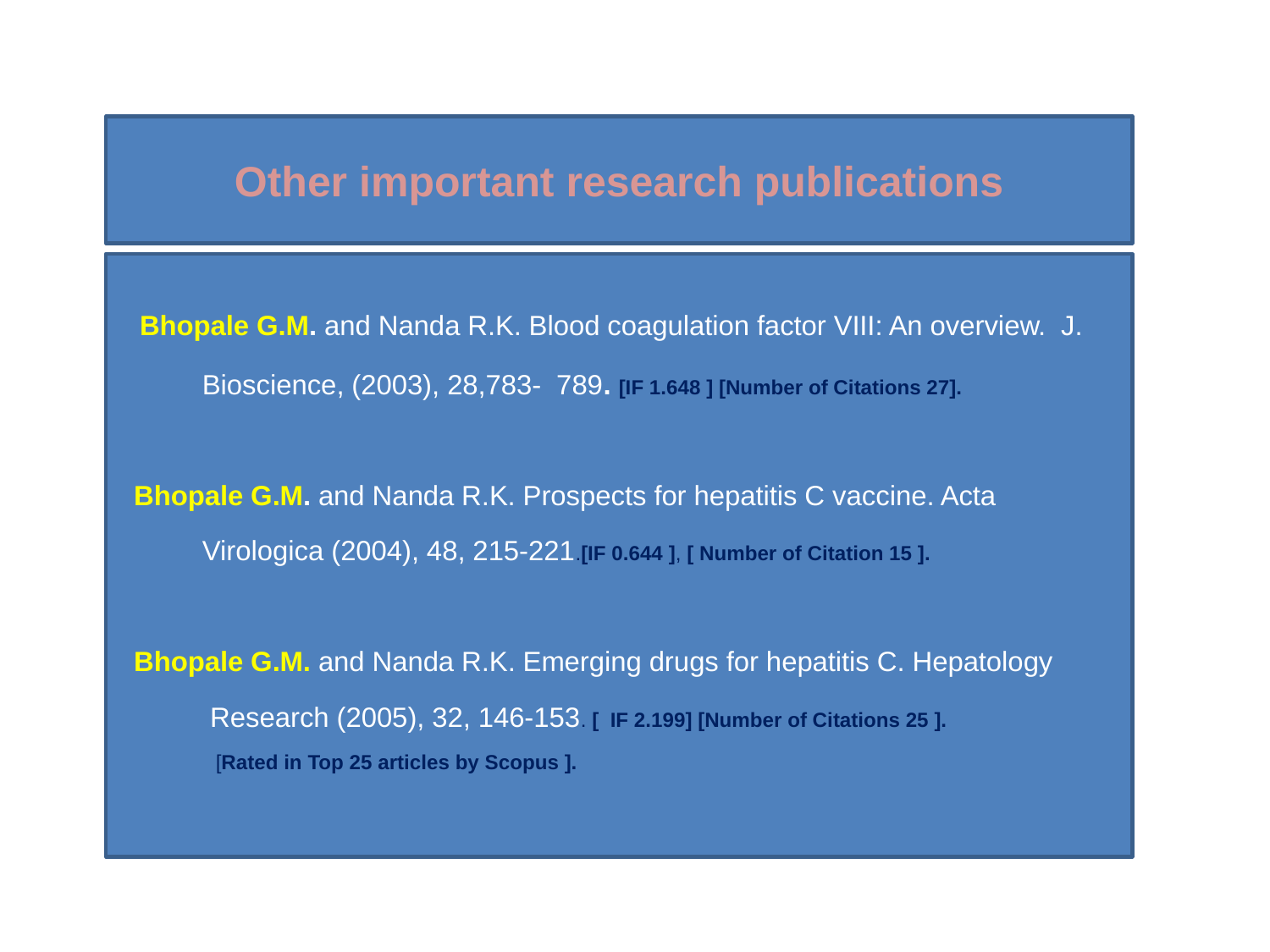

# Other important research publications
  Bhopale G.M. and Nanda R.K. Blood coagulation factor VIII: An overview.  J.
           Bioscience, (2003), 28,783-  789. [IF 1.648 ] [Number of Citations 27].

  Bhopale G.M. and Nanda R.K. Prospects for hepatitis C vaccine. Acta
           Virologica (2004), 48, 215-221.[IF 0.644 ], [ Number of Citation 15 ].

  Bhopale G.M. and Nanda R.K. Emerging drugs for hepatitis C. Hepatology
            Research (2005), 32, 146-153. [  IF 2.199] [Number of Citations 25 ].
                 [Rated in Top 25 articles by Scopus ].